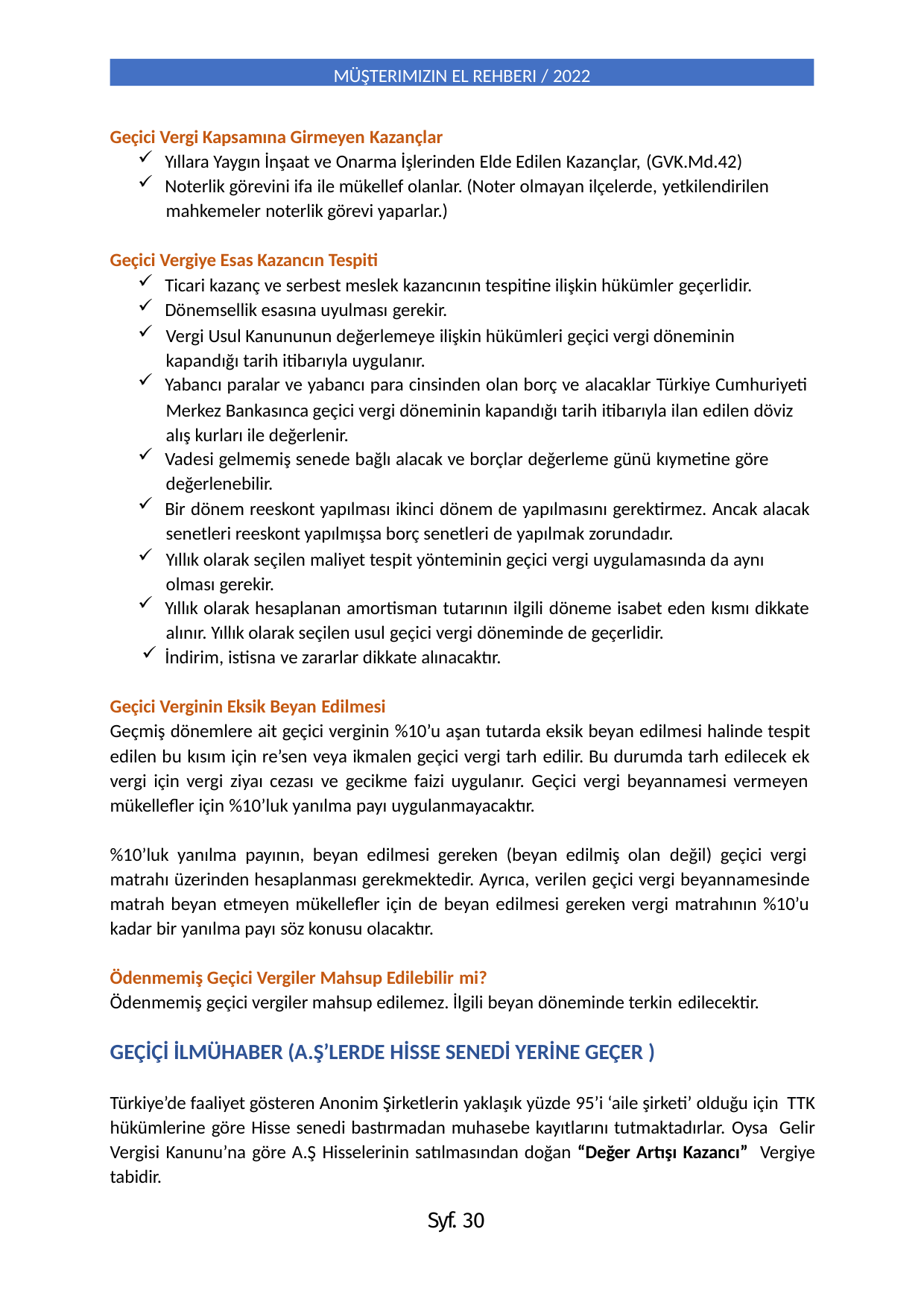

MÜŞTERIMIZIN EL REHBERI / 2022
Geçici Vergi Kapsamına Girmeyen Kazançlar
Yıllara Yaygın İnşaat ve Onarma İşlerinden Elde Edilen Kazançlar, (GVK.Md.42)
Noterlik görevini ifa ile mükellef olanlar. (Noter olmayan ilçelerde, yetkilendirilen
mahkemeler noterlik görevi yaparlar.)

Geçici Vergiye Esas Kazancın Tespiti
Ticari kazanç ve serbest meslek kazancının tespitine ilişkin hükümler geçerlidir.
Dönemsellik esasına uyulması gerekir.
Vergi Usul Kanununun değerlemeye ilişkin hükümleri geçici vergi döneminin  kapandığı tarih itibarıyla uygulanır.
Yabancı paralar ve yabancı para cinsinden olan borç ve alacaklar Türkiye Cumhuriyeti
Merkez Bankasınca geçici vergi döneminin kapandığı tarih itibarıyla ilan edilen döviz  alış kurları ile değerlenir.
Vadesi gelmemiş senede bağlı alacak ve borçlar değerleme günü kıymetine göre
değerlenebilir.
Bir dönem reeskont yapılması ikinci dönem de yapılmasını gerektirmez. Ancak alacak
senetleri reeskont yapılmışsa borç senetleri de yapılmak zorundadır.
Yıllık olarak seçilen maliyet tespit yönteminin geçici vergi uygulamasında da aynı  olması gerekir.
Yıllık olarak hesaplanan amortisman tutarının ilgili döneme isabet eden kısmı dikkate
alınır. Yıllık olarak seçilen usul geçici vergi döneminde de geçerlidir.
İndirim, istisna ve zararlar dikkate alınacaktır.

Geçici Verginin Eksik Beyan Edilmesi
Geçmiş dönemlere ait geçici verginin %10’u aşan tutarda eksik beyan edilmesi halinde tespit  edilen bu kısım için re’sen veya ikmalen geçici vergi tarh edilir. Bu durumda tarh edilecek ek  vergi için vergi ziyaı cezası ve gecikme faizi uygulanır. Geçici vergi beyannamesi vermeyen  mükellefler için %10’luk yanılma payı uygulanmayacaktır.

%10’luk yanılma payının, beyan edilmesi gereken (beyan edilmiş olan değil) geçici vergi  matrahı üzerinden hesaplanması gerekmektedir. Ayrıca, verilen geçici vergi beyannamesinde  matrah beyan etmeyen mükellefler için de beyan edilmesi gereken vergi matrahının %10’u  kadar bir yanılma payı söz konusu olacaktır.

Ödenmemiş Geçici Vergiler Mahsup Edilebilir mi?
Ödenmemiş geçici vergiler mahsup edilemez. İlgili beyan döneminde terkin edilecektir.

GEÇİÇİ İLMÜHABER (A.Ş’LERDE HİSSE SENEDİ YERİNE GEÇER )

Türkiye’de faaliyet gösteren Anonim Şirketlerin yaklaşık yüzde 95’i ‘aile şirketi’ olduğu için  TTK hükümlerine göre Hisse senedi bastırmadan muhasebe kayıtlarını tutmaktadırlar. Oysa  Gelir Vergisi Kanunu’na göre A.Ş Hisselerinin satılmasından doğan “Değer Artışı Kazancı”  Vergiye tabidir.
Syf. 30